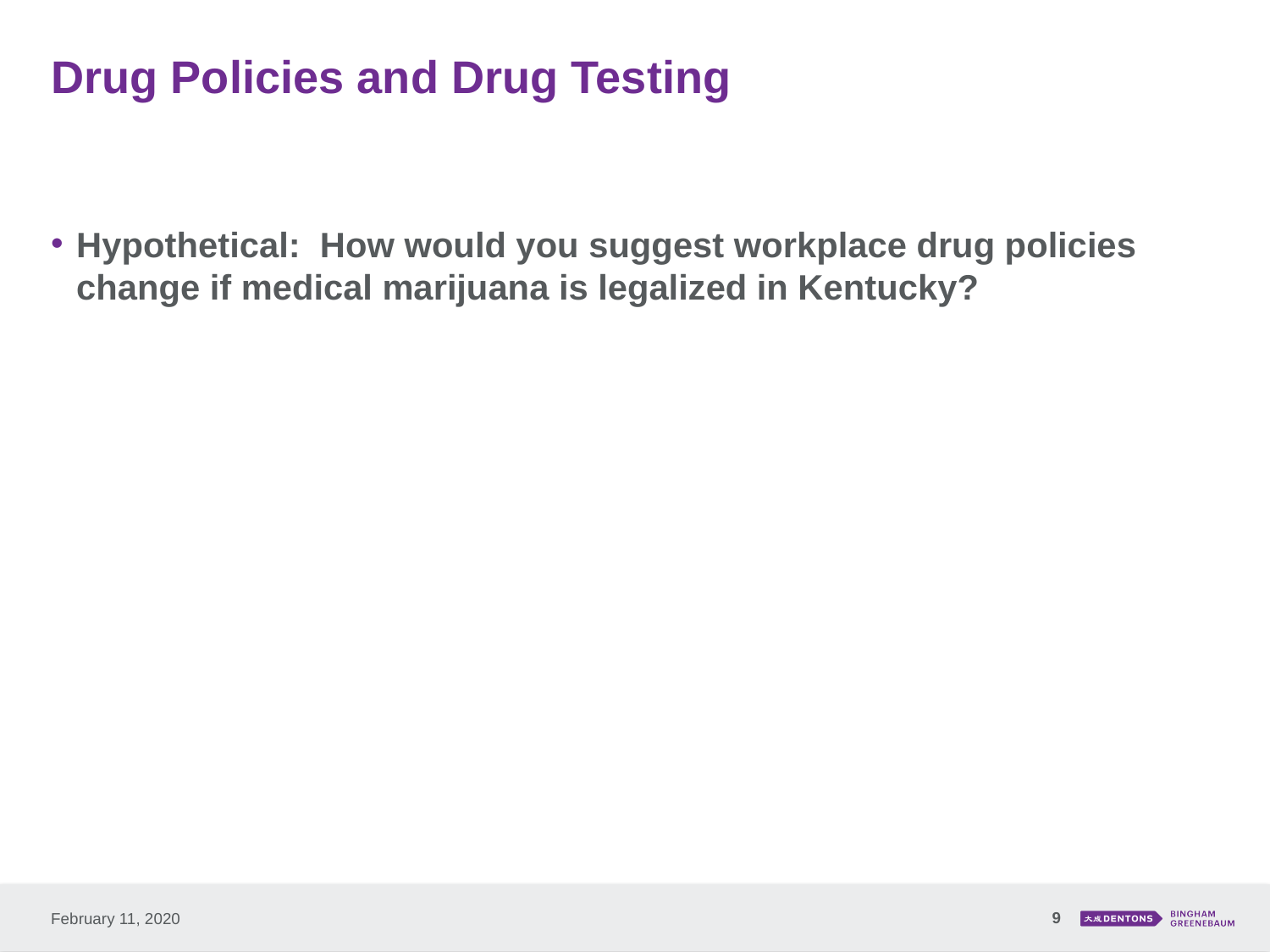

# Drug Policies and Drug Testing
Hypothetical:  How would you suggest workplace drug policies change if medical marijuana is legalized in Kentucky?

9
February 11, 2020